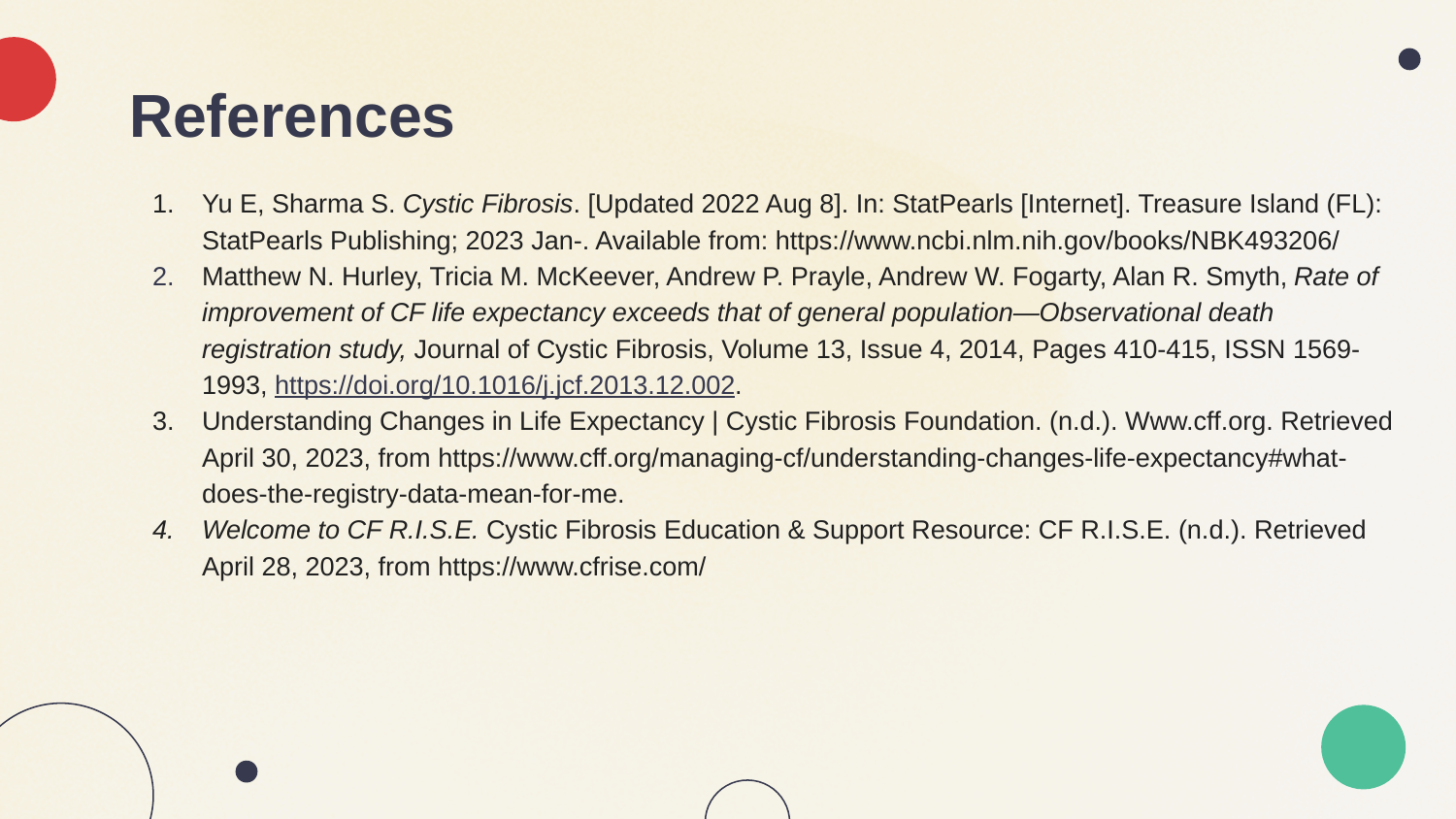

# References
Yu E, Sharma S. Cystic Fibrosis. [Updated 2022 Aug 8]. In: StatPearls [Internet]. Treasure Island (FL): StatPearls Publishing; 2023 Jan-. Available from: https://www.ncbi.nlm.nih.gov/books/NBK493206/
Matthew N. Hurley, Tricia M. McKeever, Andrew P. Prayle, Andrew W. Fogarty, Alan R. Smyth, Rate of improvement of CF life expectancy exceeds that of general population—Observational death registration study, Journal of Cystic Fibrosis, Volume 13, Issue 4, 2014, Pages 410-415, ISSN 1569-1993, https://doi.org/10.1016/j.jcf.2013.12.002.
Understanding Changes in Life Expectancy | Cystic Fibrosis Foundation. (n.d.). Www.cff.org. Retrieved April 30, 2023, from https://www.cff.org/managing-cf/understanding-changes-life-expectancy#what-does-the-registry-data-mean-for-me.
Welcome to CF R.I.S.E. Cystic Fibrosis Education & Support Resource: CF R.I.S.E. (n.d.). Retrieved April 28, 2023, from https://www.cfrise.com/